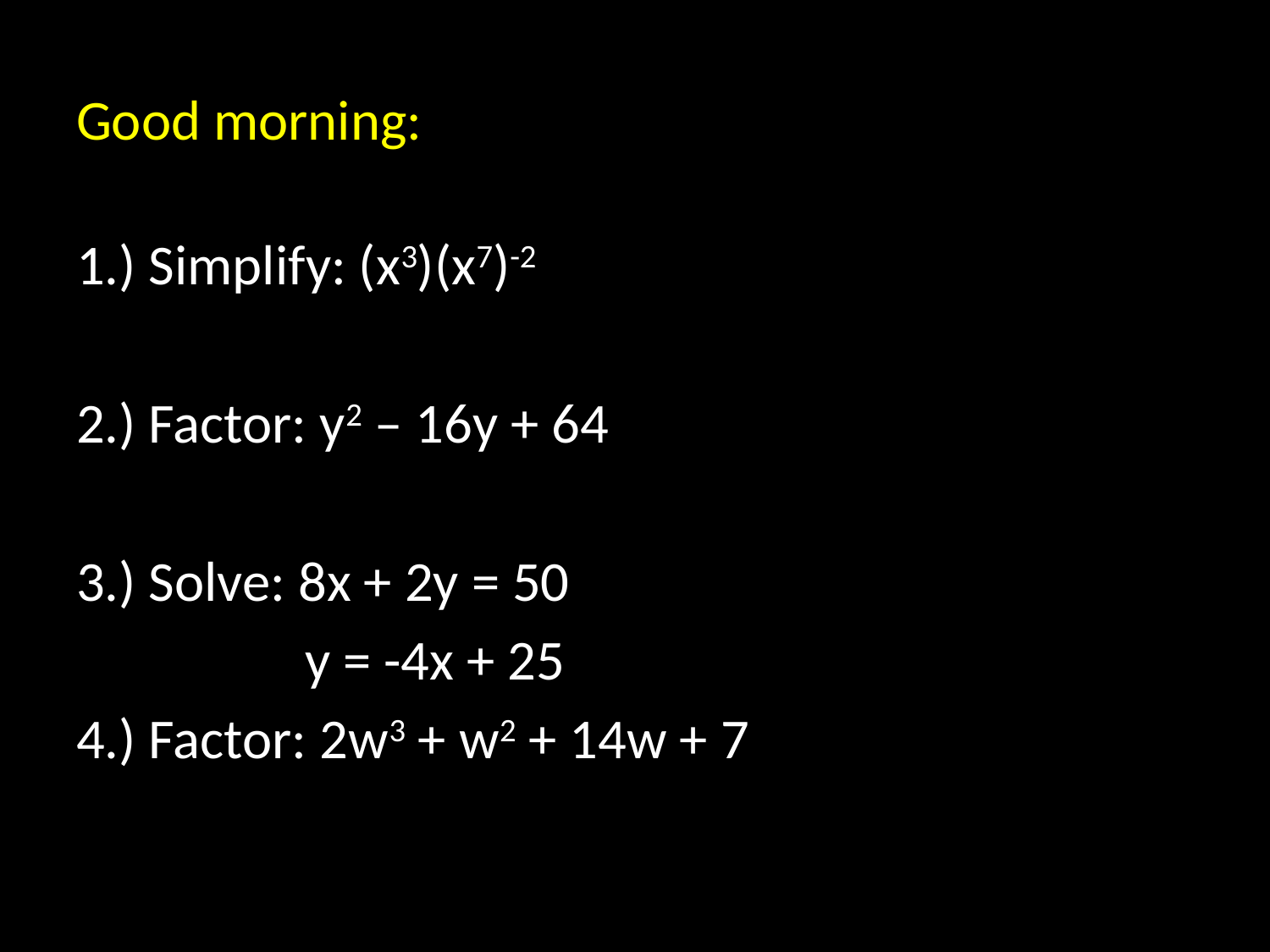

# Good morning:
1.) Simplify: (x3)(x7)-2

2.) Factor: y2 – 16y + 64

3.) Solve: 8x + 2y = 50
                  y = -4x + 25
4.) Factor: 2w3 + w2 + 14w + 7